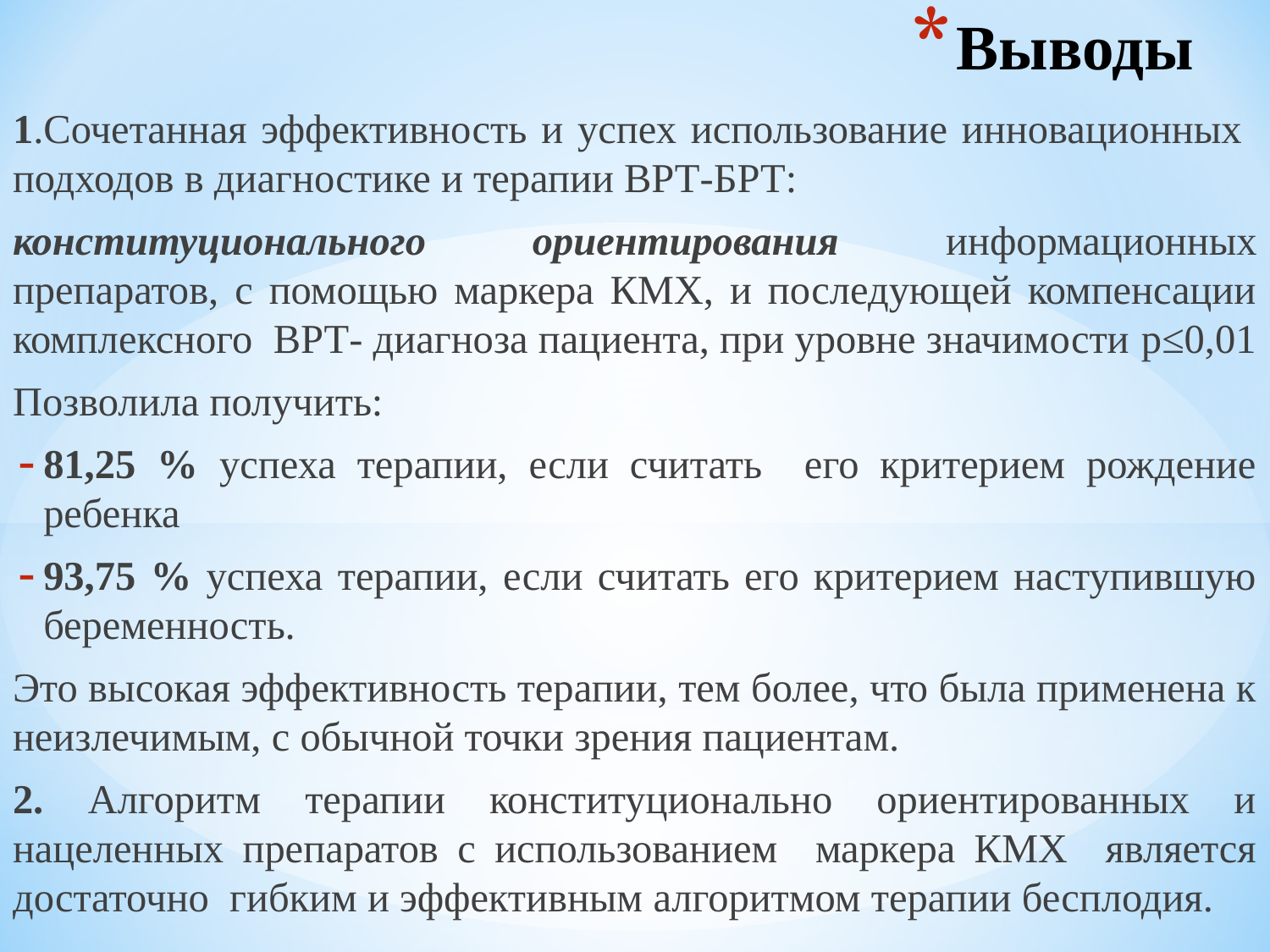

# Выводы
1.Сочетанная эффективность и успех использование инновационных  подходов в диагностике и терапии ВРТ-БРТ:
конституционального ориентирования информационных препаратов, с помощью маркера КМХ, и последующей компенсации комплексного  ВРТ- диагноза пациента, при уровне значимости p≤0,01
Позволила получить:
81,25 % успеха терапии, если считать  его критерием рождение ребенка
93,75 % успеха терапии, если считать его критерием наступившую беременность.
Это высокая эффективность терапии, тем более, что была применена к неизлечимым, с обычной точки зрения пациентам.
2. Алгоритм терапии конституционально ориентированных и нацеленных препаратов с использованием  маркера КМХ  является достаточно  гибким и эффективным алгоритмом терапии бесплодия.